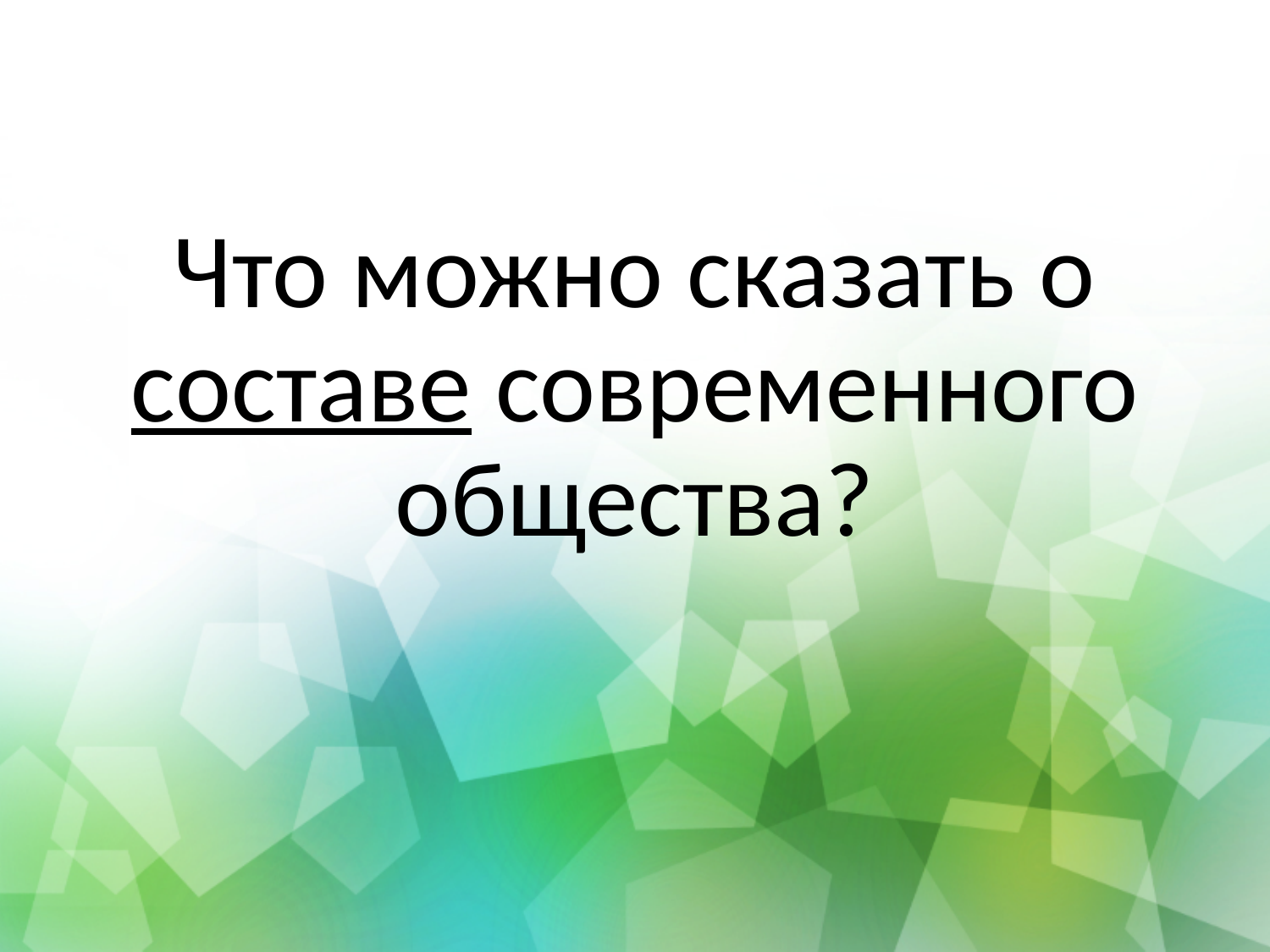

# Что можно сказать о составе современного общества?